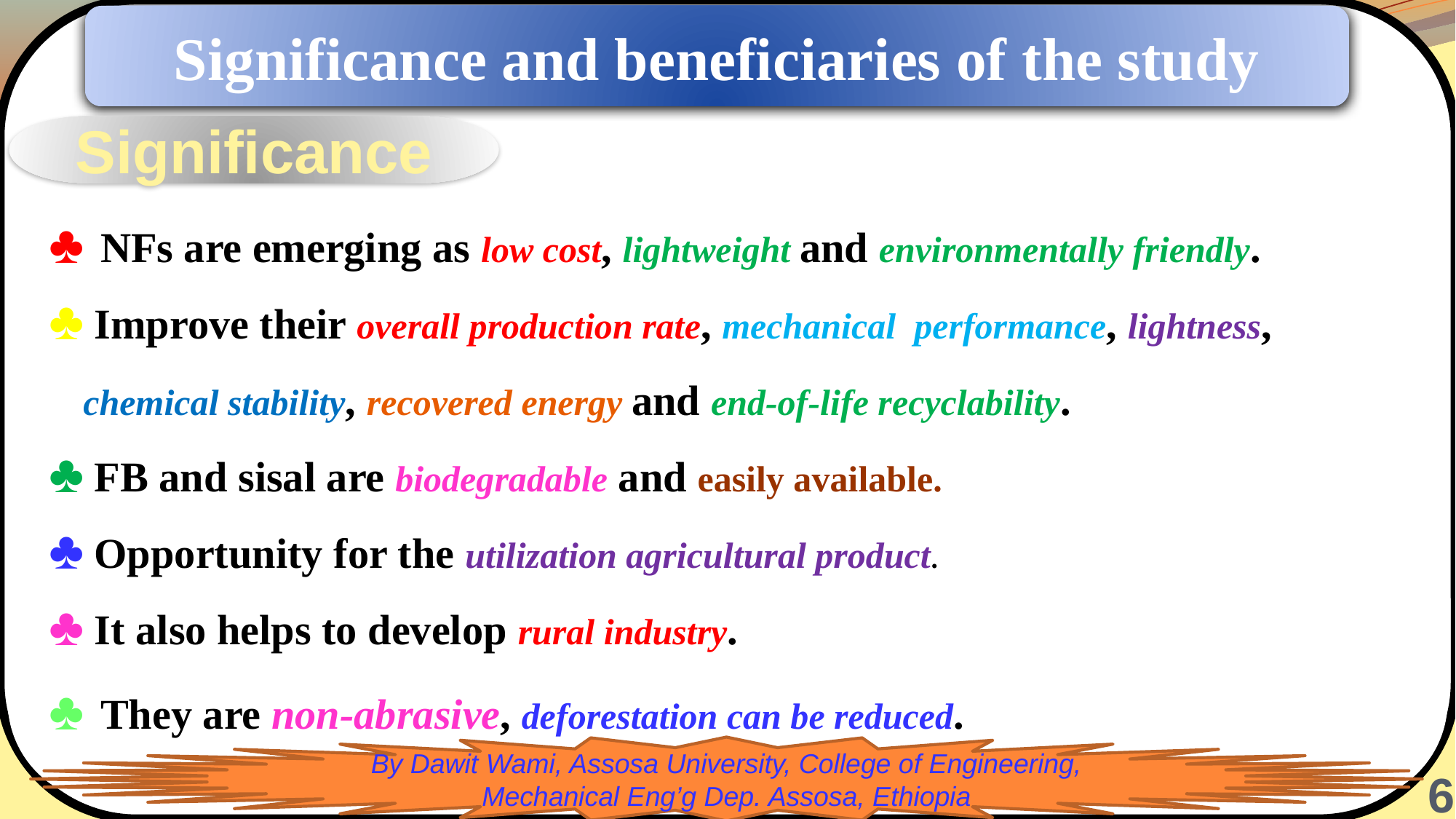

Significance and beneficiaries of the study
Significance
#
 NFs are emerging as low cost, lightweight and environmentally friendly.
 Improve their overall production rate, mechanical  performance, lightness, chemical stability, recovered energy and end-of-life recyclability.
 FB and sisal are biodegradable and easily available.
 Opportunity for the utilization agricultural product.
 It also helps to develop rural industry.
 They are non-abrasive, deforestation can be reduced.

By Dawit Wami, Assosa University, College of Engineering, Mechanical Eng’g Dep. Assosa, Ethiopia
 6